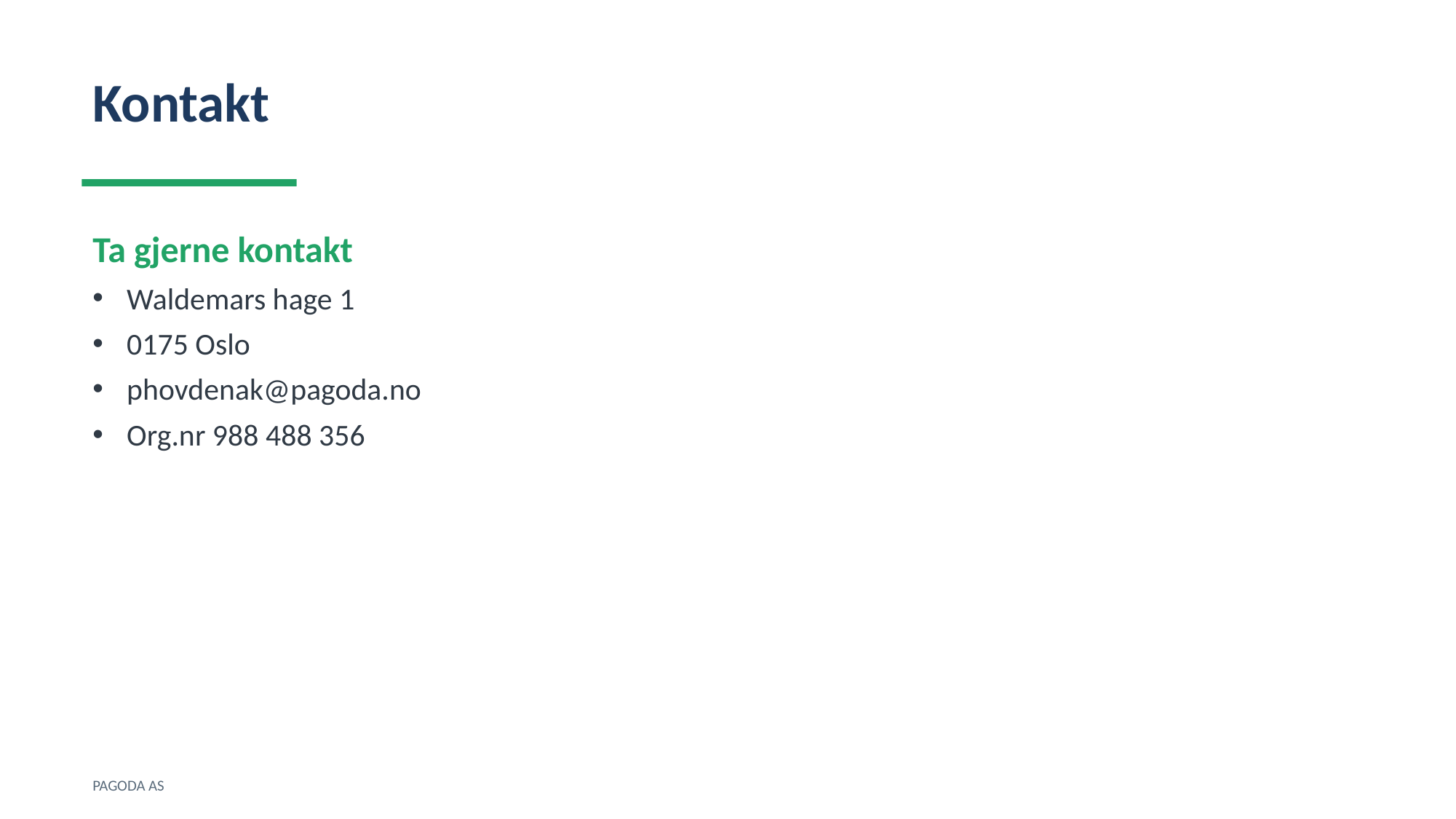

Kontakt

Ta gjerne kontakt
Waldemars hage 1
0175 Oslo
phovdenak@pagoda.no
Org.nr 988 488 356
PAGODA AS